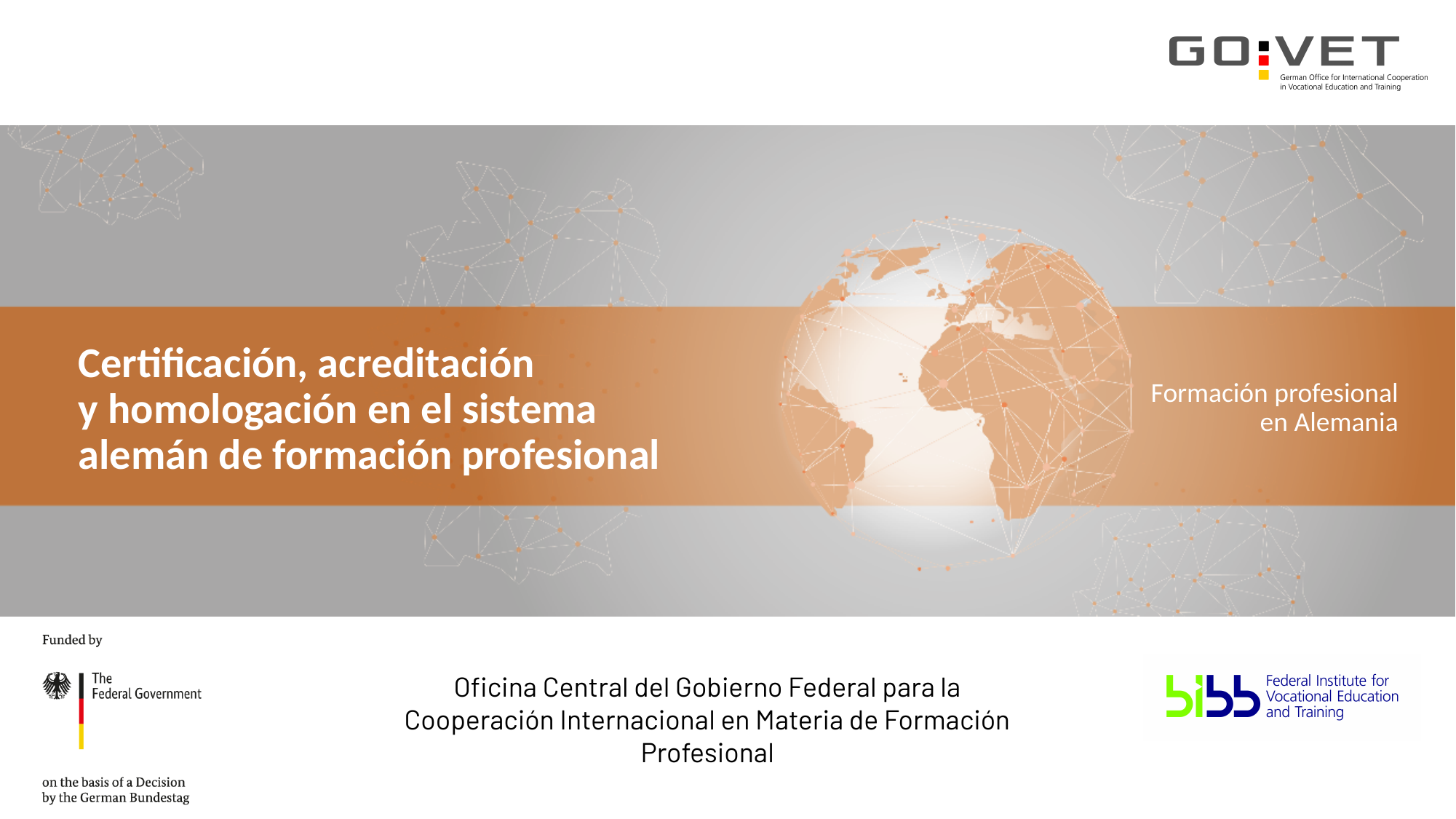

Certificación, acreditación
y homologación en el sistema
alemán de formación profesional
Formación profesional en Alemania